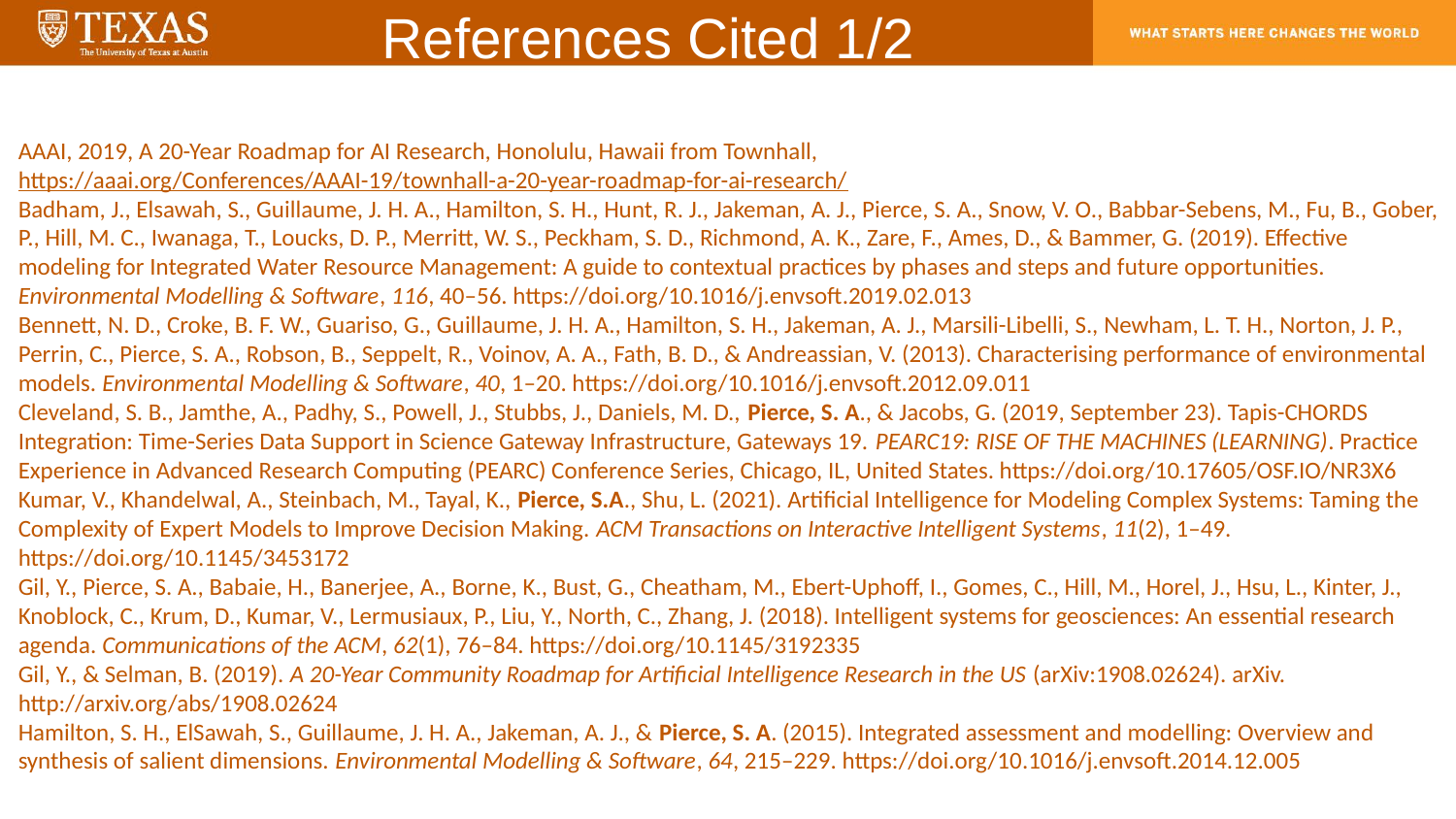

# References Cited 1/2
AAAI, 2019, A 20-Year Roadmap for AI Research, Honolulu, Hawaii from Townhall, https://aaai.org/Conferences/AAAI-19/townhall-a-20-year-roadmap-for-ai-research/
Badham, J., Elsawah, S., Guillaume, J. H. A., Hamilton, S. H., Hunt, R. J., Jakeman, A. J., Pierce, S. A., Snow, V. O., Babbar-Sebens, M., Fu, B., Gober, P., Hill, M. C., Iwanaga, T., Loucks, D. P., Merritt, W. S., Peckham, S. D., Richmond, A. K., Zare, F., Ames, D., & Bammer, G. (2019). Effective modeling for Integrated Water Resource Management: A guide to contextual practices by phases and steps and future opportunities. Environmental Modelling & Software, 116, 40–56. https://doi.org/10.1016/j.envsoft.2019.02.013
Bennett, N. D., Croke, B. F. W., Guariso, G., Guillaume, J. H. A., Hamilton, S. H., Jakeman, A. J., Marsili-Libelli, S., Newham, L. T. H., Norton, J. P., Perrin, C., Pierce, S. A., Robson, B., Seppelt, R., Voinov, A. A., Fath, B. D., & Andreassian, V. (2013). Characterising performance of environmental models. Environmental Modelling & Software, 40, 1–20. https://doi.org/10.1016/j.envsoft.2012.09.011
Cleveland, S. B., Jamthe, A., Padhy, S., Powell, J., Stubbs, J., Daniels, M. D., Pierce, S. A., & Jacobs, G. (2019, September 23). Tapis-CHORDS Integration: Time-Series Data Support in Science Gateway Infrastructure, Gateways 19. PEARC19: RISE OF THE MACHINES (LEARNING). Practice Experience in Advanced Research Computing (PEARC) Conference Series, Chicago, IL, United States. https://doi.org/10.17605/OSF.IO/NR3X6
Kumar, V., Khandelwal, A., Steinbach, M., Tayal, K., Pierce, S.A., Shu, L. (2021). Artificial Intelligence for Modeling Complex Systems: Taming the Complexity of Expert Models to Improve Decision Making. ACM Transactions on Interactive Intelligent Systems, 11(2), 1–49. https://doi.org/10.1145/3453172
Gil, Y., Pierce, S. A., Babaie, H., Banerjee, A., Borne, K., Bust, G., Cheatham, M., Ebert-Uphoff, I., Gomes, C., Hill, M., Horel, J., Hsu, L., Kinter, J., Knoblock, C., Krum, D., Kumar, V., Lermusiaux, P., Liu, Y., North, C., Zhang, J. (2018). Intelligent systems for geosciences: An essential research agenda. Communications of the ACM, 62(1), 76–84. https://doi.org/10.1145/3192335
Gil, Y., & Selman, B. (2019). A 20-Year Community Roadmap for Artificial Intelligence Research in the US (arXiv:1908.02624). arXiv. http://arxiv.org/abs/1908.02624
Hamilton, S. H., ElSawah, S., Guillaume, J. H. A., Jakeman, A. J., & Pierce, S. A. (2015). Integrated assessment and modelling: Overview and synthesis of salient dimensions. Environmental Modelling & Software, 64, 215–229. https://doi.org/10.1016/j.envsoft.2014.12.005